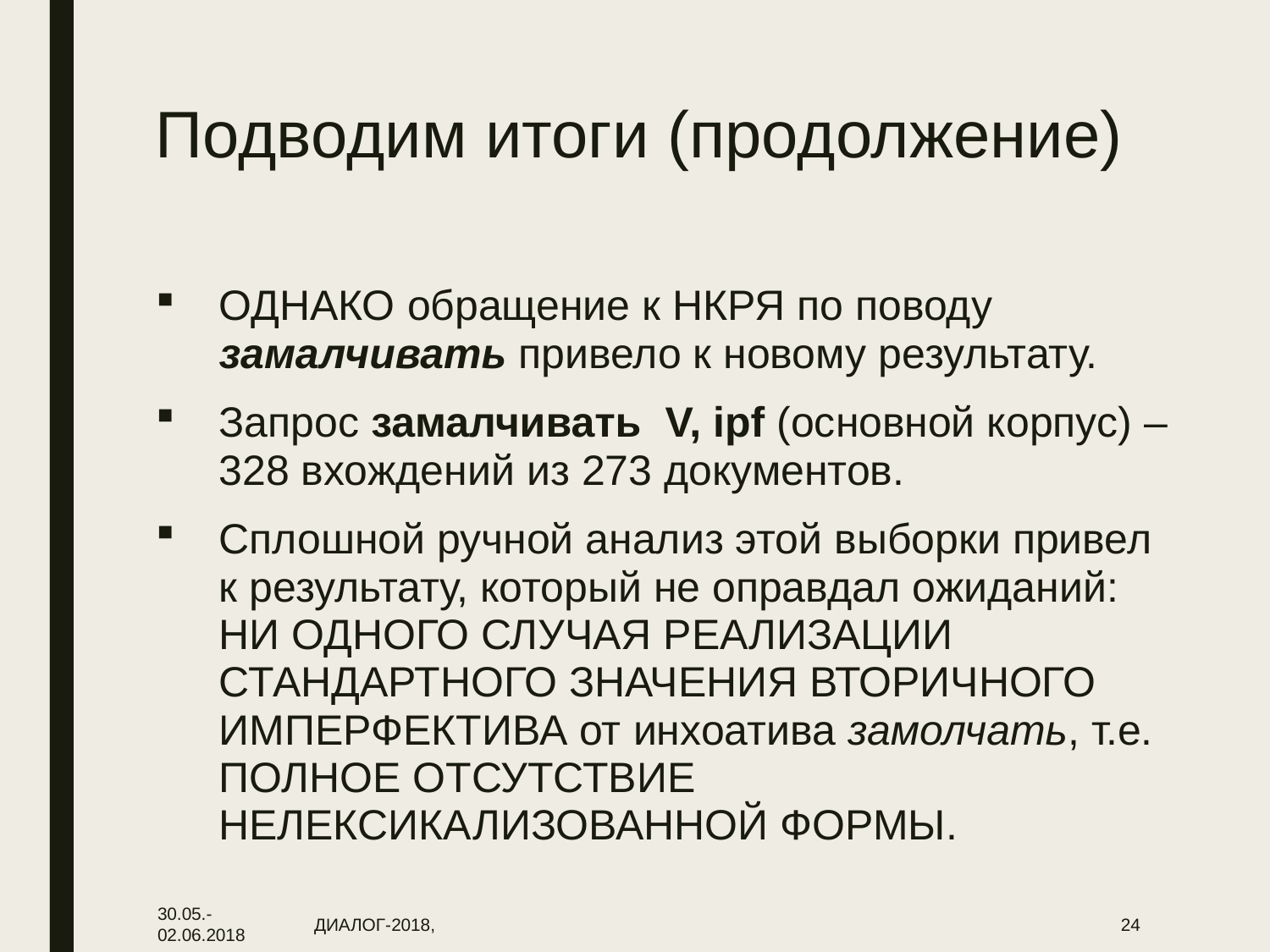

# Подводим итоги (продолжение)
ОДНАКО обращение к НКРЯ по поводу замалчивать привело к новому результату.
Запрос замалчивать  V, ipf (основной корпус) – 328 вхождений из 273 документов.
Сплошной ручной анализ этой выборки привел к результату, который не оправдал ожиданий: НИ ОДНОГО СЛУЧАЯ РЕАЛИЗАЦИИ СТАНДАРТНОГО ЗНАЧЕНИЯ ВТОРИЧНОГО ИМПЕРФЕКТИВА от инхоатива замолчать, т.е. ПОЛНОЕ ОТСУТСТВИЕ НЕЛЕКСИКАЛИЗОВАННОЙ ФОРМЫ.
30.05.-02.06.2018
ДИАЛОГ-2018,
24